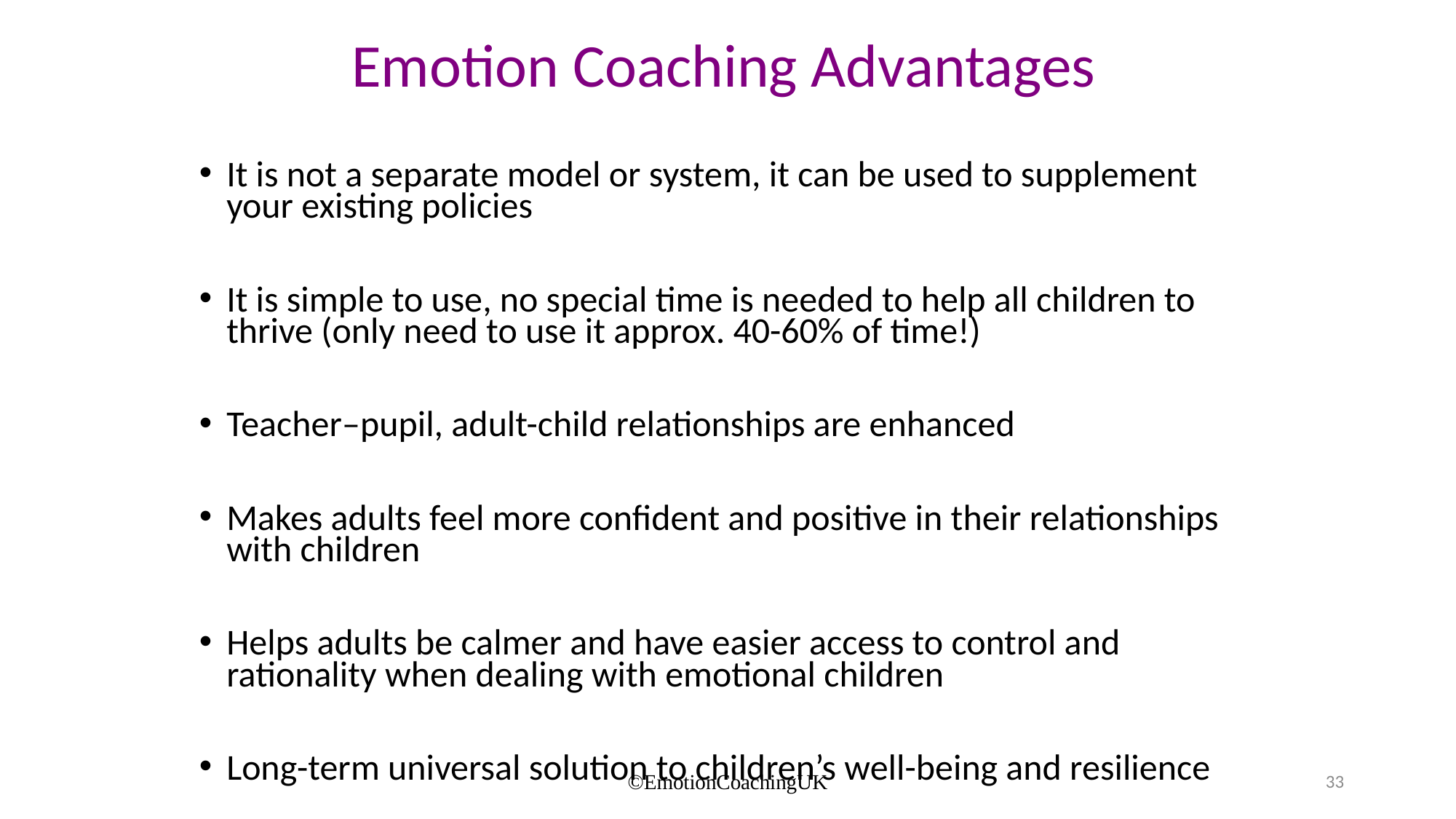

# Emotion Coaching Advantages
It is not a separate model or system, it can be used to supplement your existing policies

It is simple to use, no special time is needed to help all children to thrive (only need to use it approx. 40-60% of time!)

Teacher–pupil, adult-child relationships are enhanced

Makes adults feel more confident and positive in their relationships with children

Helps adults be calmer and have easier access to control and rationality when dealing with emotional children

Long-term universal solution to children’s well-being and resilience
©EmotionCoachingUK
33